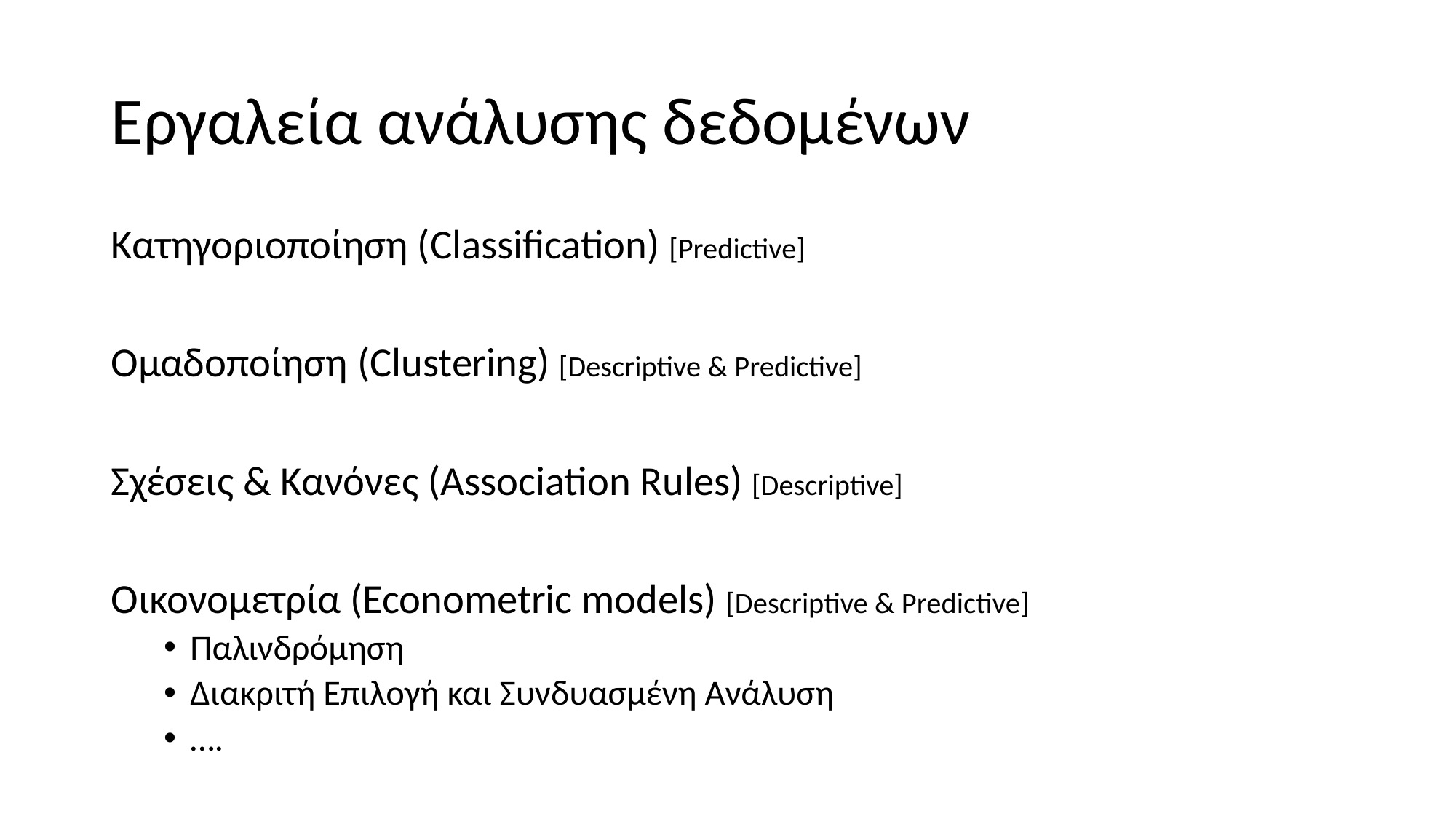

# Εργαλεία ανάλυσης δεδομένων
Κατηγοριοποίηση (Classification) [Predictive]

Ομαδοποίηση (Clustering) [Descriptive & Predictive]

Σχέσεις & Κανόνες (Association Rules) [Descriptive]

Οικονομετρία (Econometric models) [Descriptive & Predictive]
Παλινδρόμηση
Διακριτή Επιλογή και Συνδυασμένη Ανάλυση
….